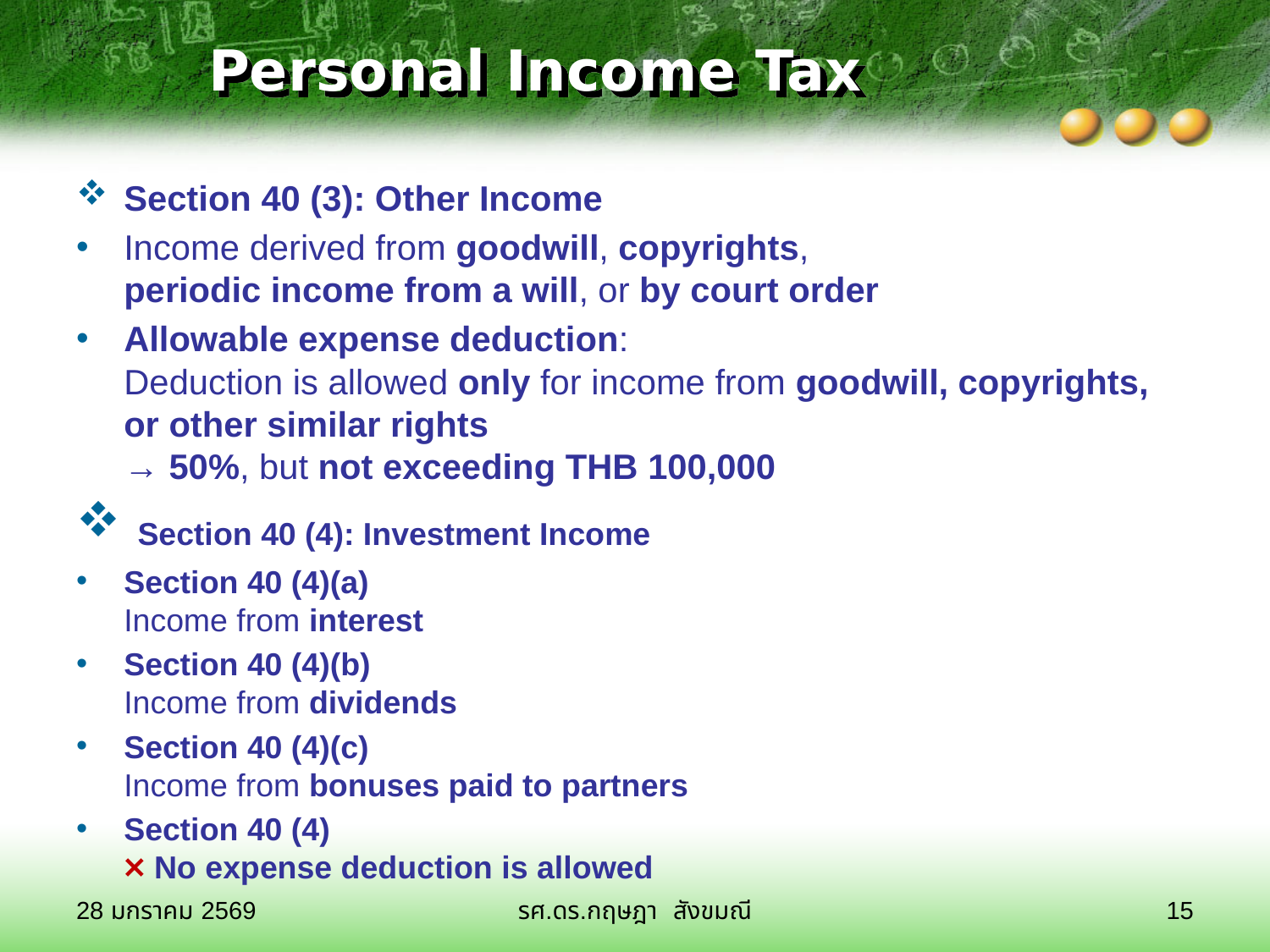

# Personal Income Tax
Section 40 (3): Other Income
Income derived from goodwill, copyrights,
periodic income from a will, or by court order
Allowable expense deduction:
Deduction is allowed only for income from goodwill, copyrights, or other similar rights
→ 50%, but not exceeding THB 100,000
 Section 40 (4): Investment Income
Section 40 (4)(a)
Income from interest
Section 40 (4)(b)
Income from dividends
Section 40 (4)(c)
Income from bonuses paid to partners
Section 40 (4)
❌ No expense deduction is allowed

28 มกราคม 2569
รศ.ดร.กฤษฎา  สังขมณี
15